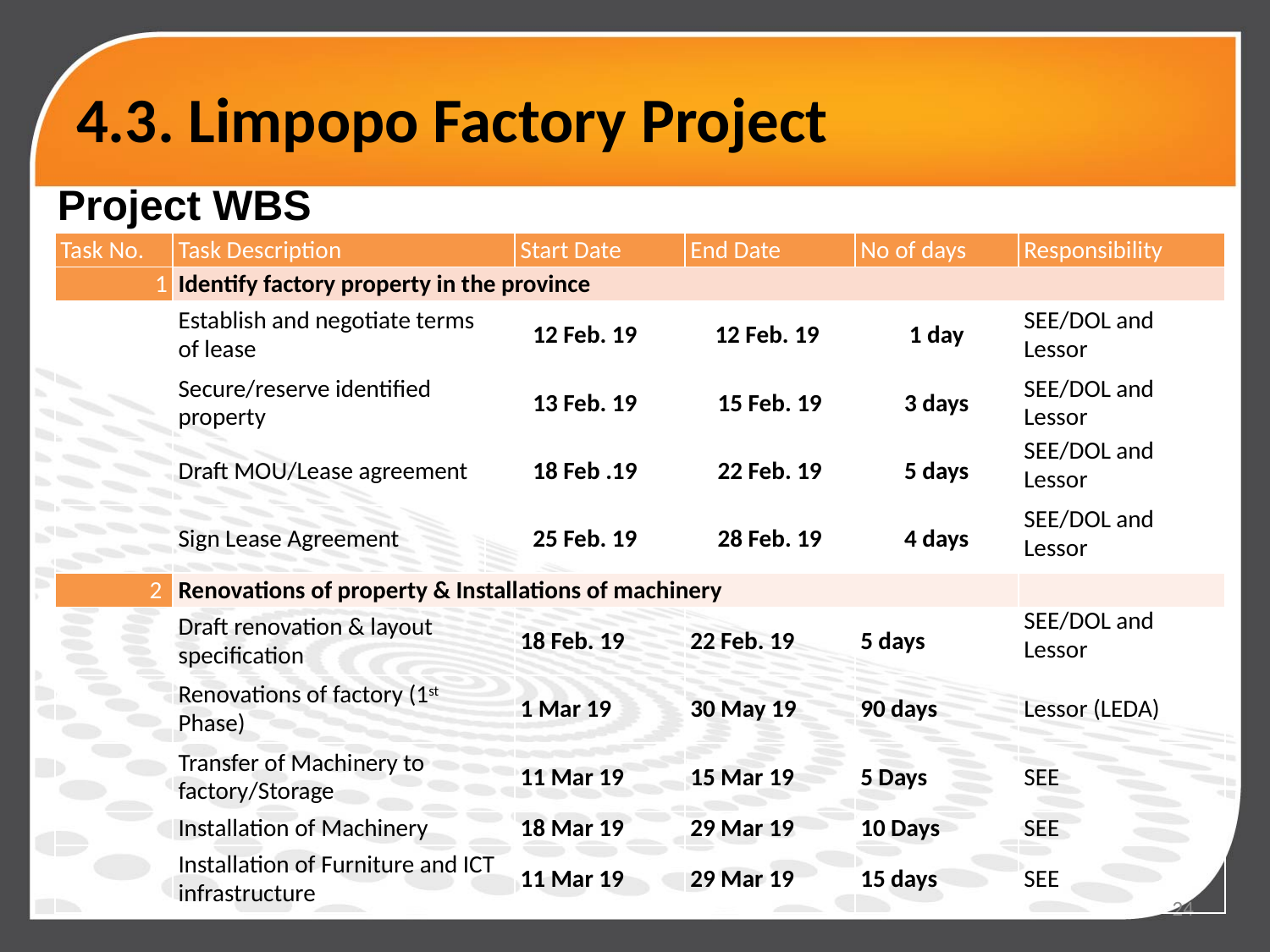

# 4.3. Limpopo Factory Project
Project WBS
| Task No. | Task Description |  | Start Date | End Date | No of days | Responsibility |
| --- | --- | --- | --- | --- | --- | --- |
| 1 | Identify factory property in the province |  |  |  |  |  |
|  | Establish and negotiate terms of lease | 12 Feb. 19 |  | 12 Feb. 19 | 1 day | SEE/DOL and Lessor |
|  | Secure/reserve identified property | 13 Feb. 19 |  | 15 Feb. 19 | 3 days | SEE/DOL and Lessor |
|  | Draft MOU/Lease agreement | 18 Feb .19 |  | 22 Feb. 19 | 5 days | SEE/DOL and Lessor |
|  | Sign Lease Agreement | 25 Feb. 19 |  | 28 Feb. 19 | 4 days | SEE/DOL and Lessor |
| 2 | Renovations of property & Installations of machinery |  |  |  |  |  |
|  | Draft renovation & layout specification |  | 18 Feb. 19 | 22 Feb. 19 | 5 days | SEE/DOL and Lessor |
|  | Renovations of factory (1st Phase) |  | 1 Mar 19 | 30 May 19 | 90 days | Lessor (LEDA) |
|  | Transfer of Machinery to factory/Storage |  | 11 Mar 19 | 15 Mar 19 | 5 Days | SEE |
|  | Installation of Machinery |  | 18 Mar 19 | 29 Mar 19 | 10 Days | SEE |
|  | Installation of Furniture and ICT infrastructure |  | 11 Mar 19 | 29 Mar 19 | 15 days | SEE |
24